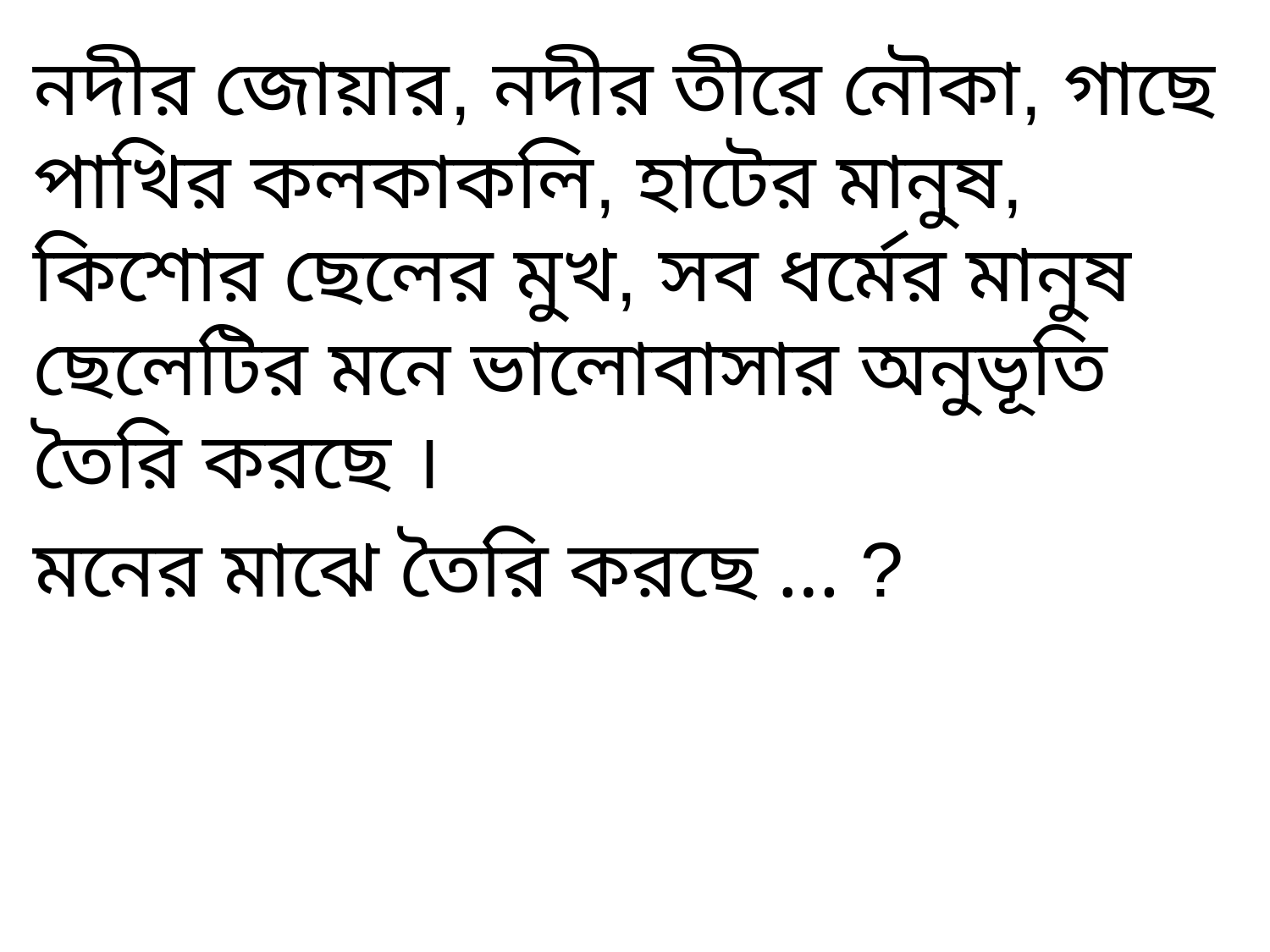

নদীর জোয়ার, নদীর তীরে নৌকা, গাছে পাখির কলকাকলি, হাটের মানুষ, কিশোর ছেলের মুখ, সব ধর্মের মানুষ  ছেলেটির মনে ভালোবাসার অনুভূতি তৈরি করছে ।
মনের মাঝে তৈরি করছে … ?